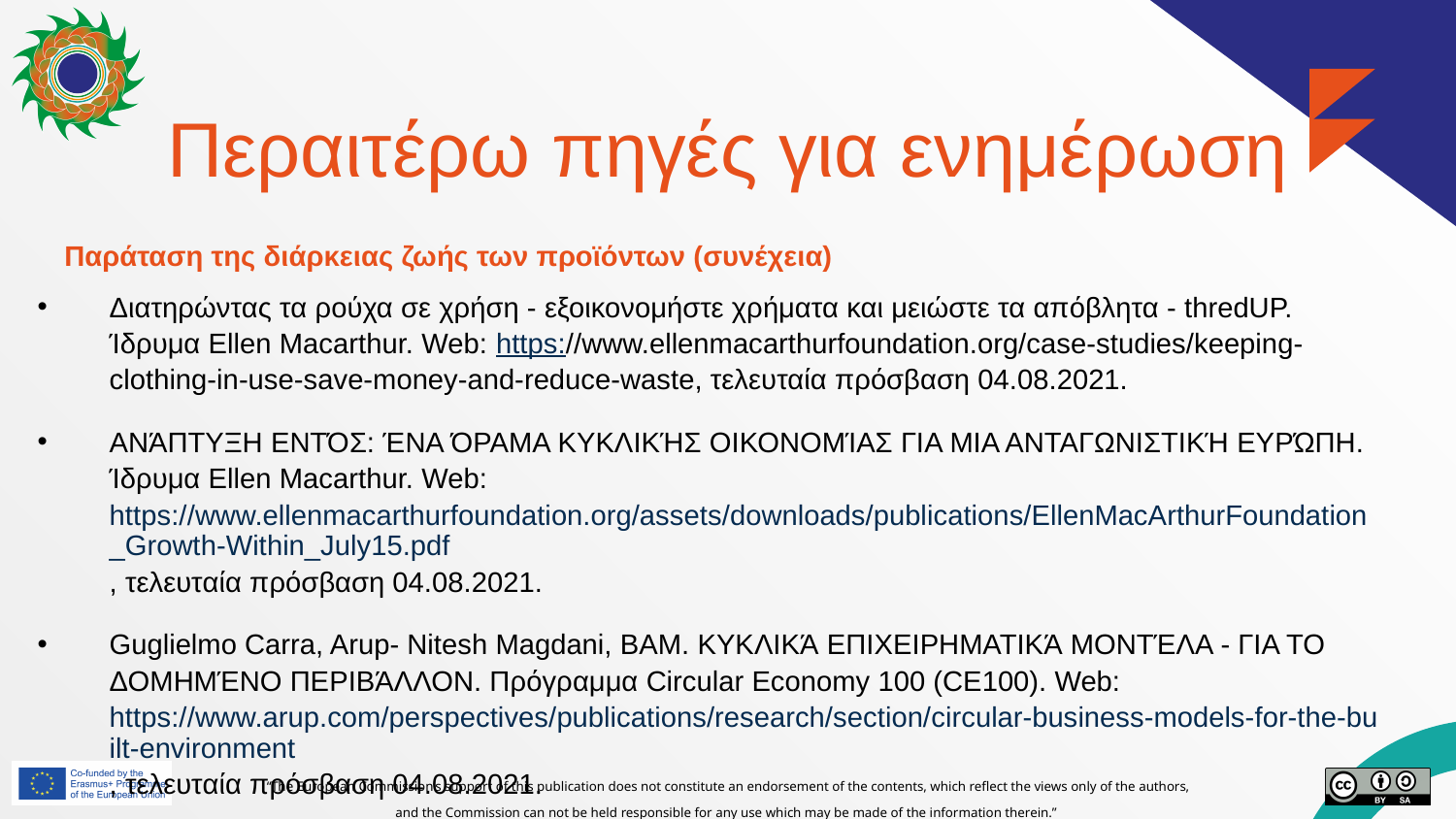

# Περαιτέρω πηγές για ενημέρωση
Παράταση της διάρκειας ζωής των προϊόντων (συνέχεια)
Διατηρώντας τα ρούχα σε χρήση - εξοικονομήστε χρήματα και μειώστε τα απόβλητα - thredUP. Ίδρυμα Ellen Macarthur. Web: https://www.ellenmacarthurfoundation.org/case-studies/keeping-clothing-in-use-save-money-and-reduce-waste, τελευταία πρόσβαση 04.08.2021.
ΑΝΆΠΤΥΞΗ ΕΝΤΌΣ: ΈΝΑ ΌΡΑΜΑ ΚΥΚΛΙΚΉΣ ΟΙΚΟΝΟΜΊΑΣ ΓΙΑ ΜΙΑ ΑΝΤΑΓΩΝΙΣΤΙΚΉ ΕΥΡΏΠΗ. Ίδρυμα Ellen Macarthur. Web: https://www.ellenmacarthurfoundation.org/assets/downloads/publications/EllenMacArthurFoundation_Growth-Within_July15.pdf , τελευταία πρόσβαση 04.08.2021.
Guglielmo Carra, Arup- Nitesh Magdani, BAM. ΚΥΚΛΙΚΆ ΕΠΙΧΕΙΡΗΜΑΤΙΚΆ ΜΟΝΤΈΛΑ - ΓΙΑ ΤΟ ΔΟΜΗΜΈΝΟ ΠΕΡΙΒΆΛΛΟΝ. Πρόγραμμα Circular Economy 100 (CE100). Web: https://www.arup.com/perspectives/publications/research/section/circular-business-models-for-the-built-environment , τελευταία πρόσβαση 04.08.2021.